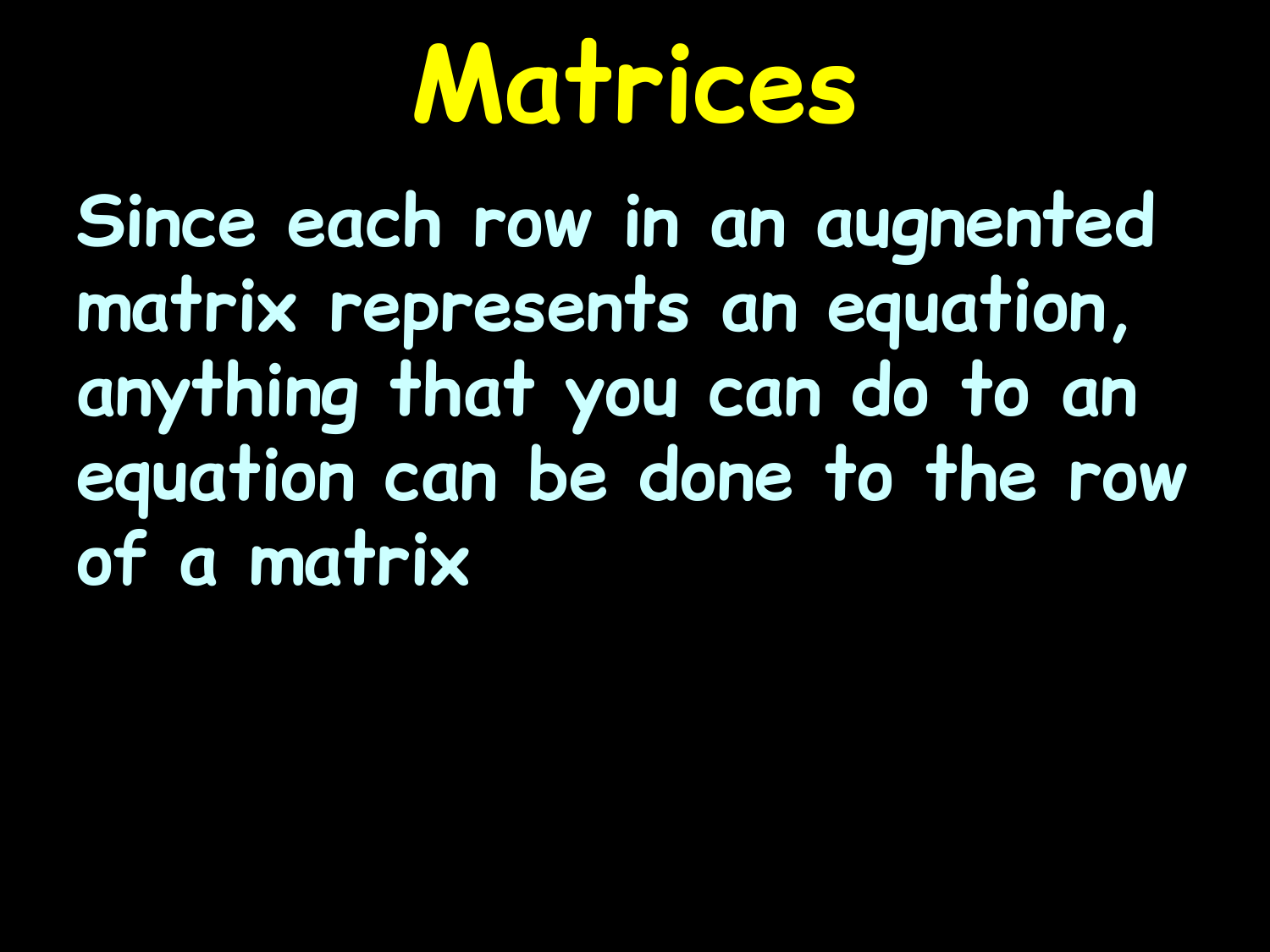

# Matrices
Since each row in an augnented matrix represents an equation, anything that you can do to an equation can be done to the row of a matrix